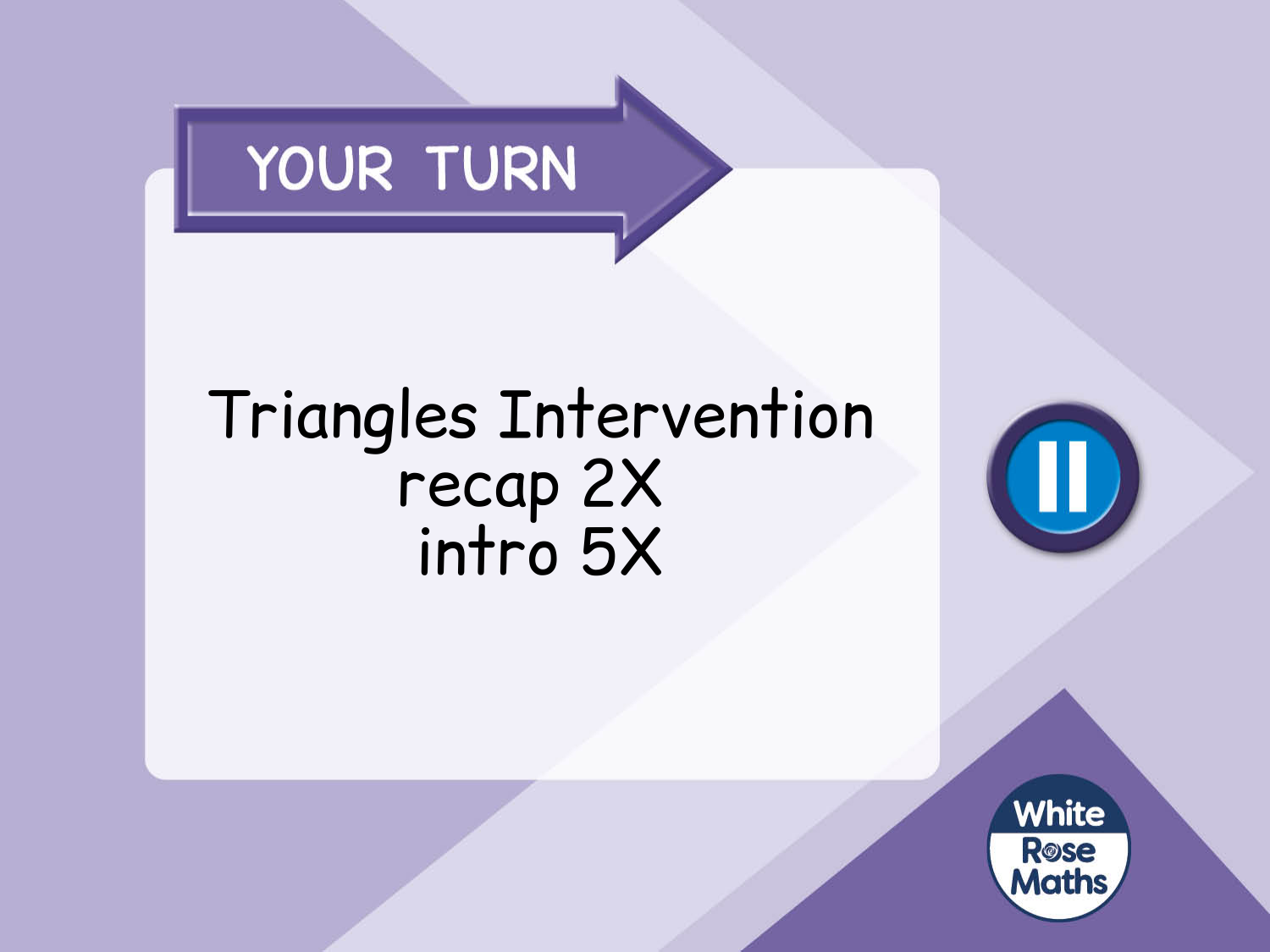

# Triangles Intervention recap 2X intro 5X